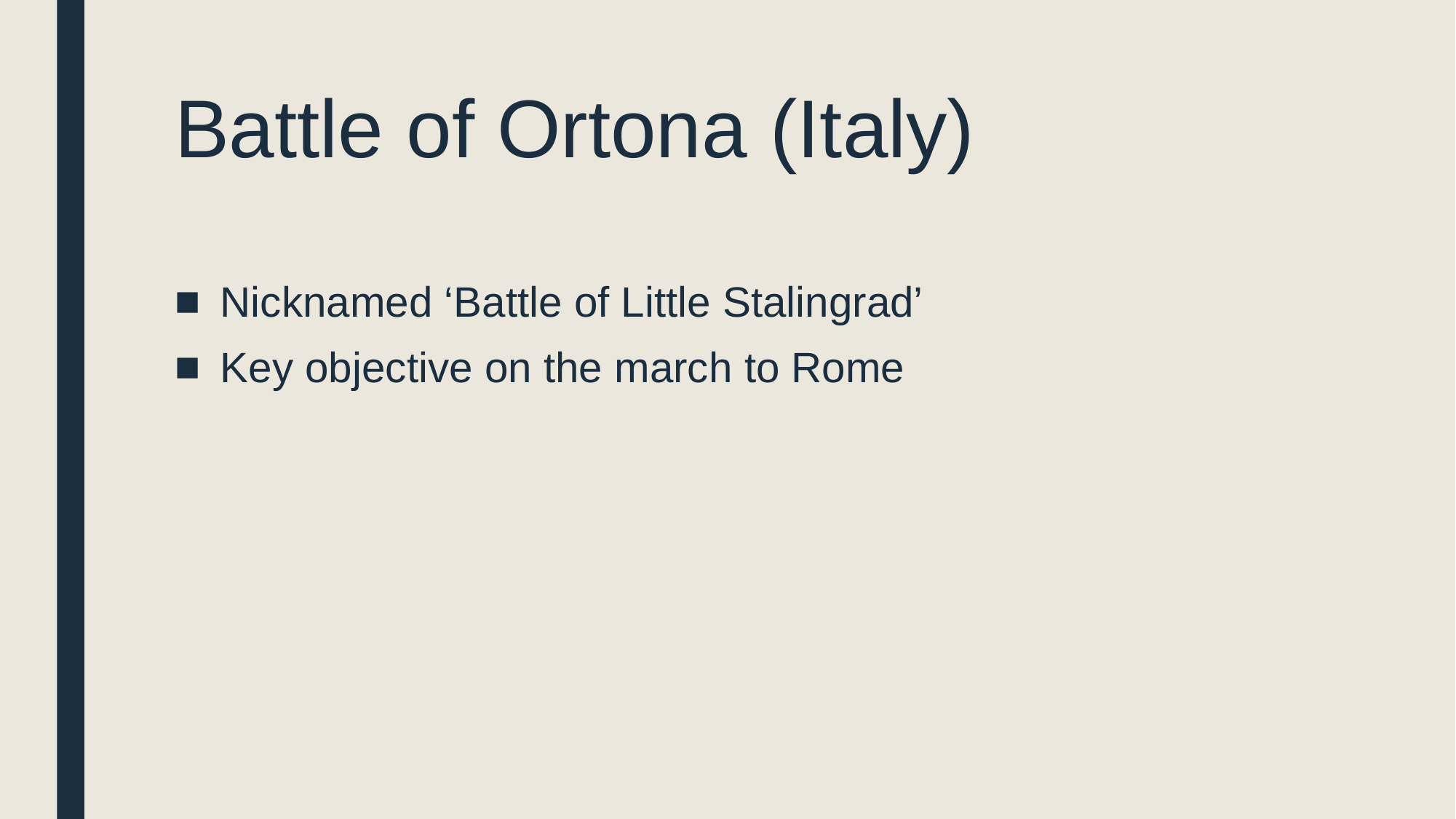

# Battle of Ortona (Italy)
Nicknamed ‘Battle of Little Stalingrad’
Key objective on the march to Rome